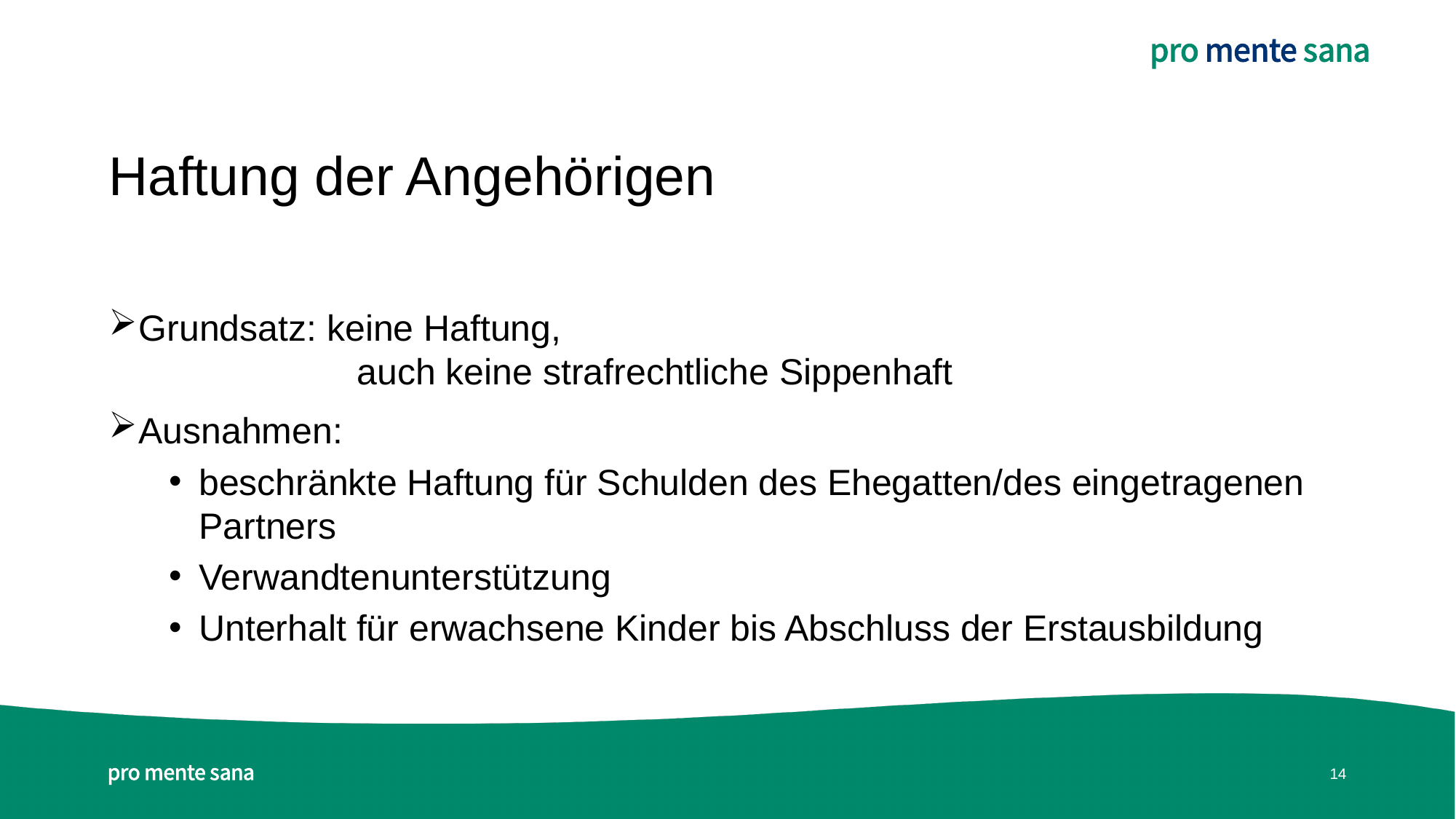

# Haftung der Angehörigen

Grundsatz: keine Haftung,
		auch keine strafrechtliche Sippenhaft
Ausnahmen:
beschränkte Haftung für Schulden des Ehegatten/des eingetragenen Partners
Verwandtenunterstützung
Unterhalt für erwachsene Kinder bis Abschluss der Erstausbildung

14